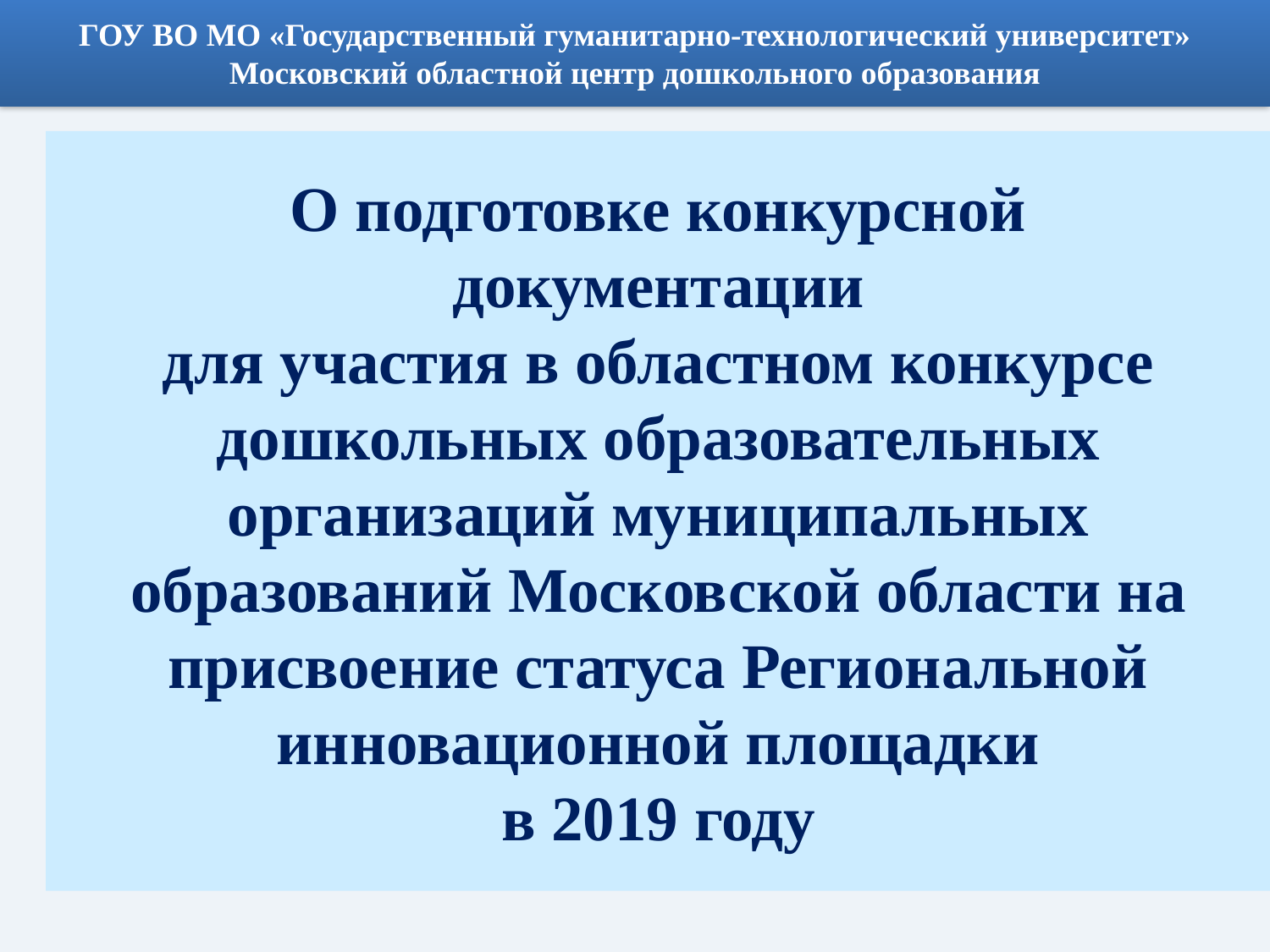

ГОУ ВО МО «Государственный гуманитарно-технологический университет»
Московский областной центр дошкольного образования
# О подготовке конкурсной документации для участия в областном конкурсе дошкольных образовательных организаций муниципальных образований Московской области на присвоение статуса Региональной инновационной площадки в 2019 году